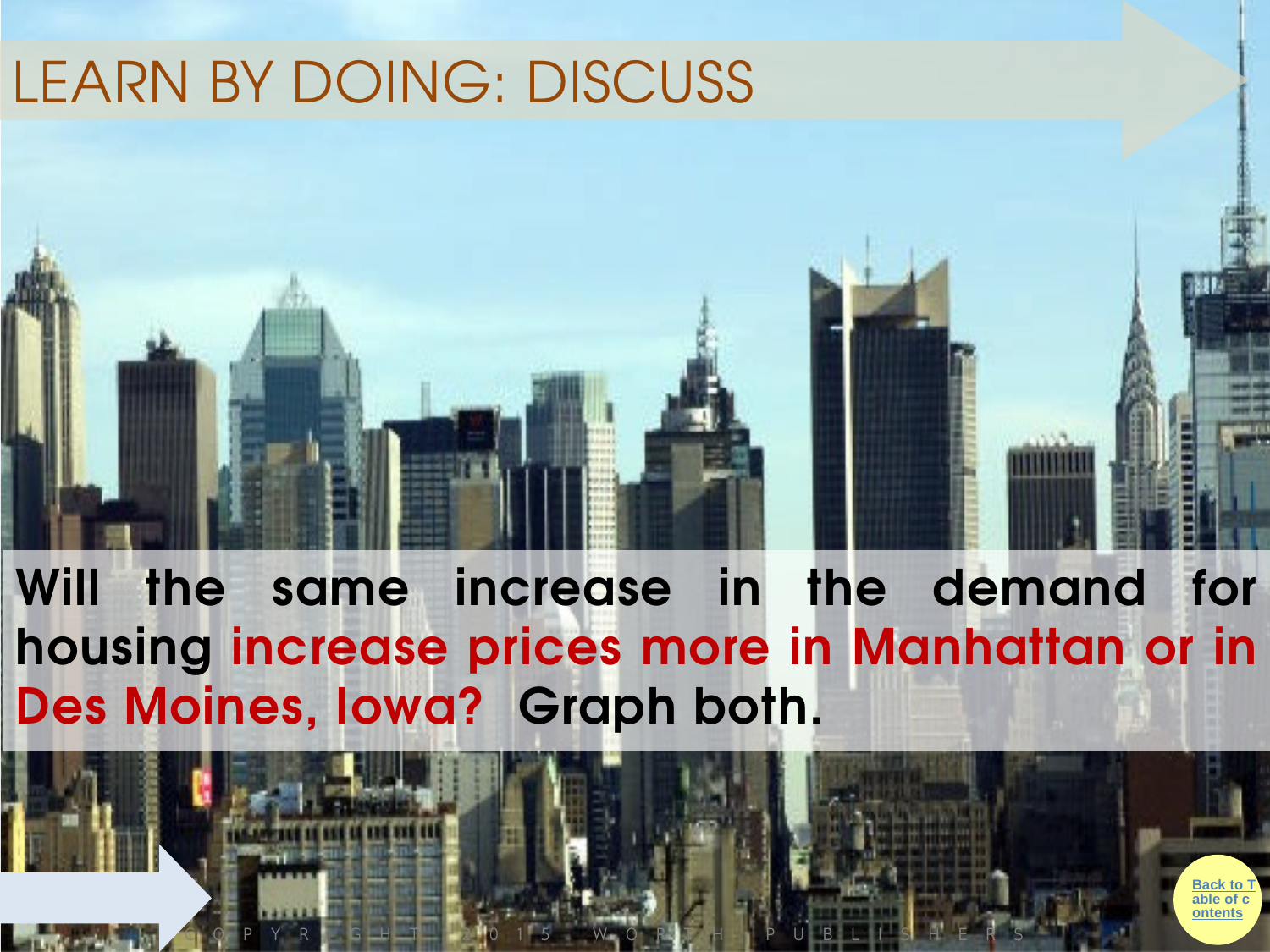

#
Will the same increase in the demand for housing increase prices more in Manhattan or in Des Moines, Iowa?  Graph both.

Copyright 2015 Worth Publishers